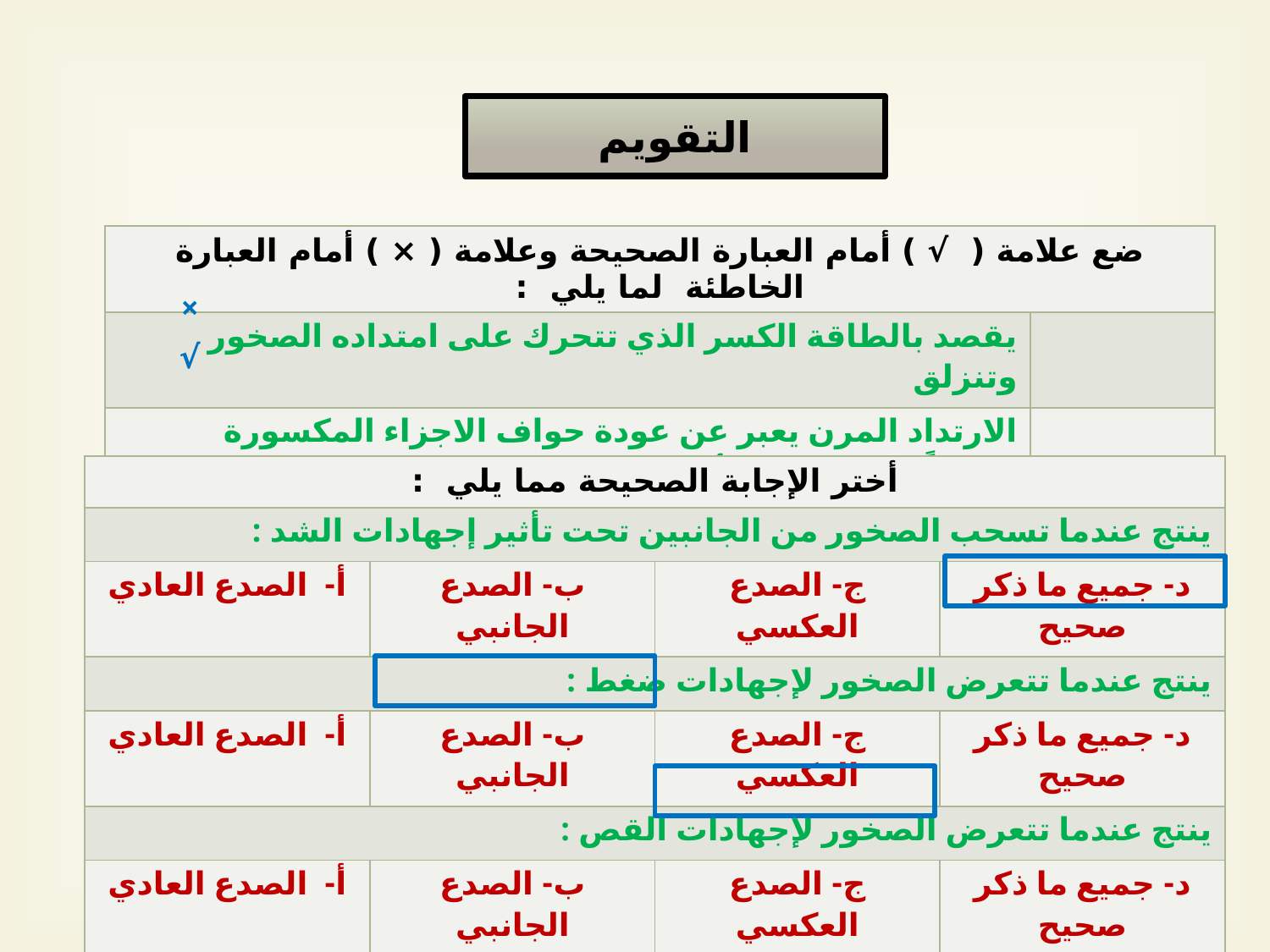

التقويم
| ضع علامة ( √ ) أمام العبارة الصحيحة وعلامة ( × ) أمام العبارة الخاطئة لما يلي : |  |
| --- | --- |
| يقصد بالطاقة الكسر الذي تتحرك على امتداده الصخور وتنزلق |  |
| الارتداد المرن يعبر عن عودة حواف الاجزاء المكسورة سريعاً إلى مكانها الأصلي |  |
×
√
| أختر الإجابة الصحيحة مما يلي : |  |  |  |
| --- | --- | --- | --- |
| ينتج عندما تسحب الصخور من الجانبين تحت تأثير إجهادات الشد : |  |  |  |
| أ- الصدع العادي | ب- الصدع الجانبي | ج- الصدع العكسي | د- جميع ما ذكر صحيح |
| ينتج عندما تتعرض الصخور لإجهادات ضغط : |  |  |  |
| أ- الصدع العادي | ب- الصدع الجانبي | ج- الصدع العكسي | د- جميع ما ذكر صحيح |
| ينتج عندما تتعرض الصخور لإجهادات القص : |  |  |  |
| أ- الصدع العادي | ب- الصدع الجانبي | ج- الصدع العكسي | د- جميع ما ذكر صحيح |